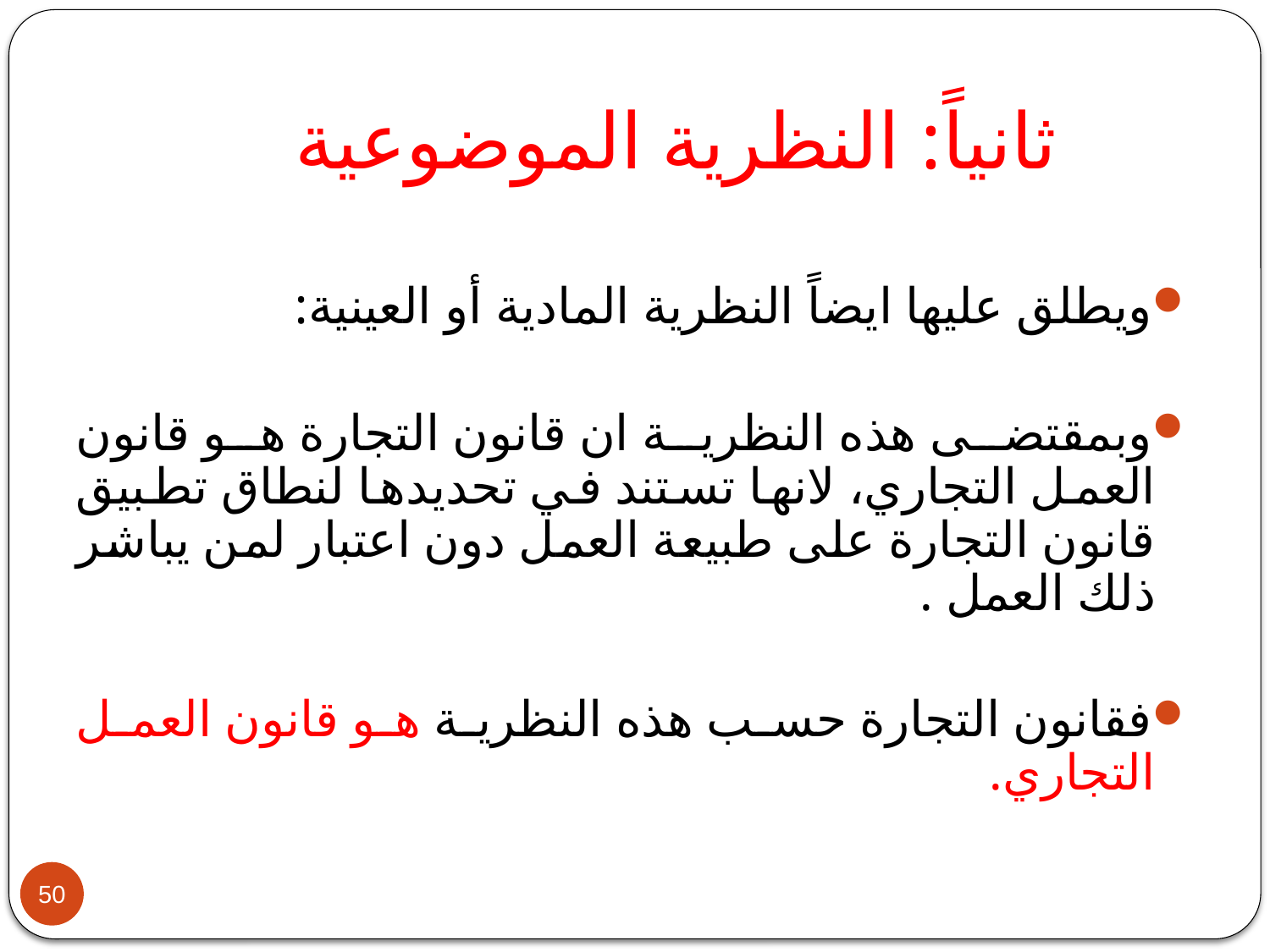

# ثانياً: النظرية الموضوعية
ويطلق عليها ايضاً النظرية المادية أو العينية:

وبمقتضى هذه النظرية ان قانون التجارة هو قانون العمل التجاري، لانها تستند في تحديدها لنطاق تطبيق قانون التجارة على طبيعة العمل دون اعتبار لمن يباشر ذلك العمل .

فقانون التجارة حسب هذه النظرية هو قانون العمل التجاري.
50